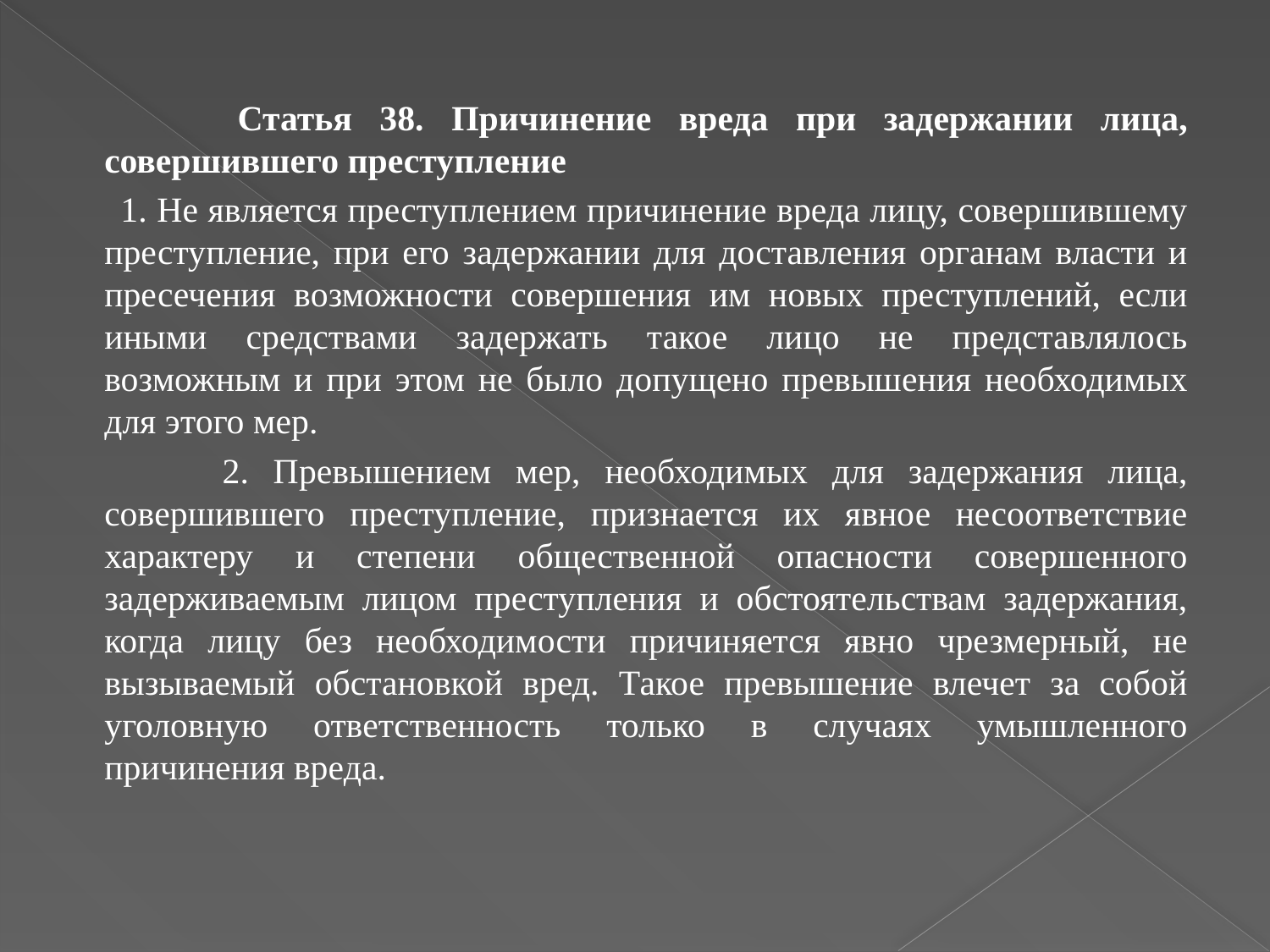

Статья 38. Причинение вреда при задержании лица, совершившего преступление
       1. Не является преступлением причинение вреда лицу, совершившему преступление, при его задержании для доставления органам власти и пресечения возможности совершения им новых преступлений, если иными средствами задержать такое лицо не представлялось возможным и при этом не было допущено превышения необходимых для этого мер.
       2. Превышением мер, необходимых для задержания лица, совершившего преступление, признается их явное несоответствие характеру и степени общественной опасности совершенного задерживаемым лицом преступления и обстоятельствам задержания, когда лицу без необходимости причиняется явно чрезмерный, не вызываемый обстановкой вред. Такое превышение влечет за собой уголовную ответственность только в случаях умышленного причинения вреда.